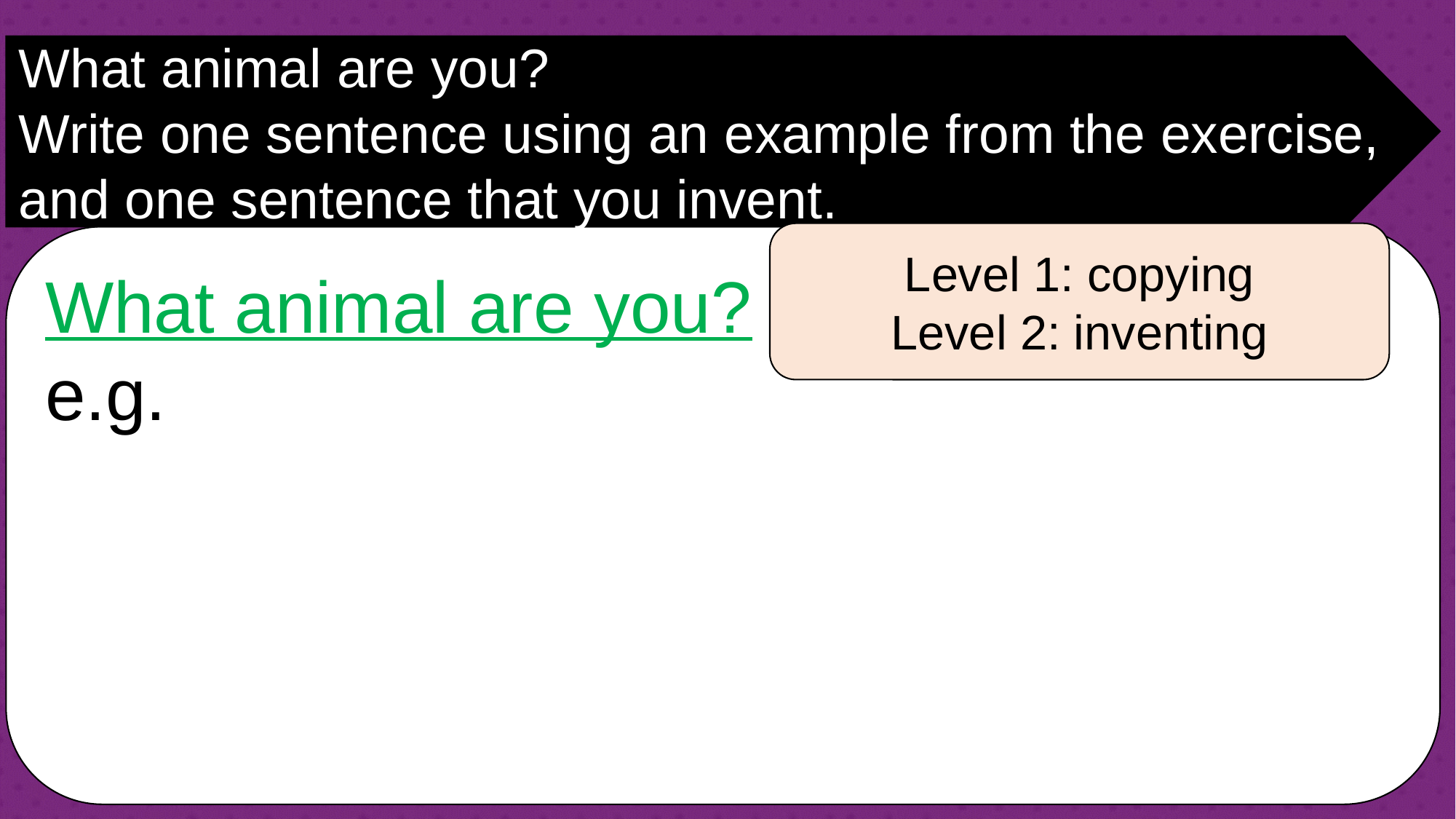

What animal are you?
Write one sentence using an example from the exercise, and one sentence that you invent.
Level 1: copying
Level 2: inventing
What animal are you?
e.g.